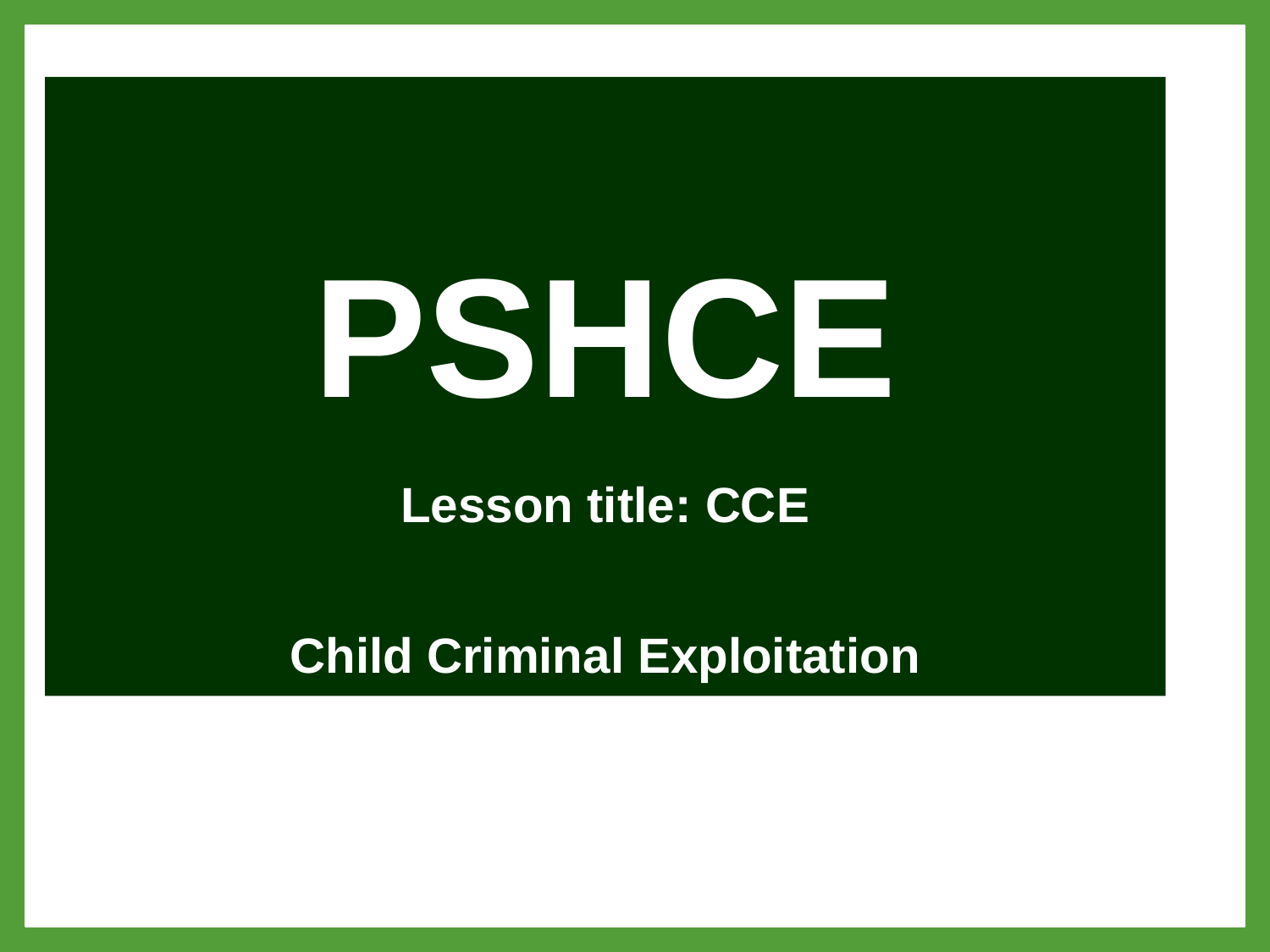

# PSHCE Lesson title: CCE Child Criminal Exploitation